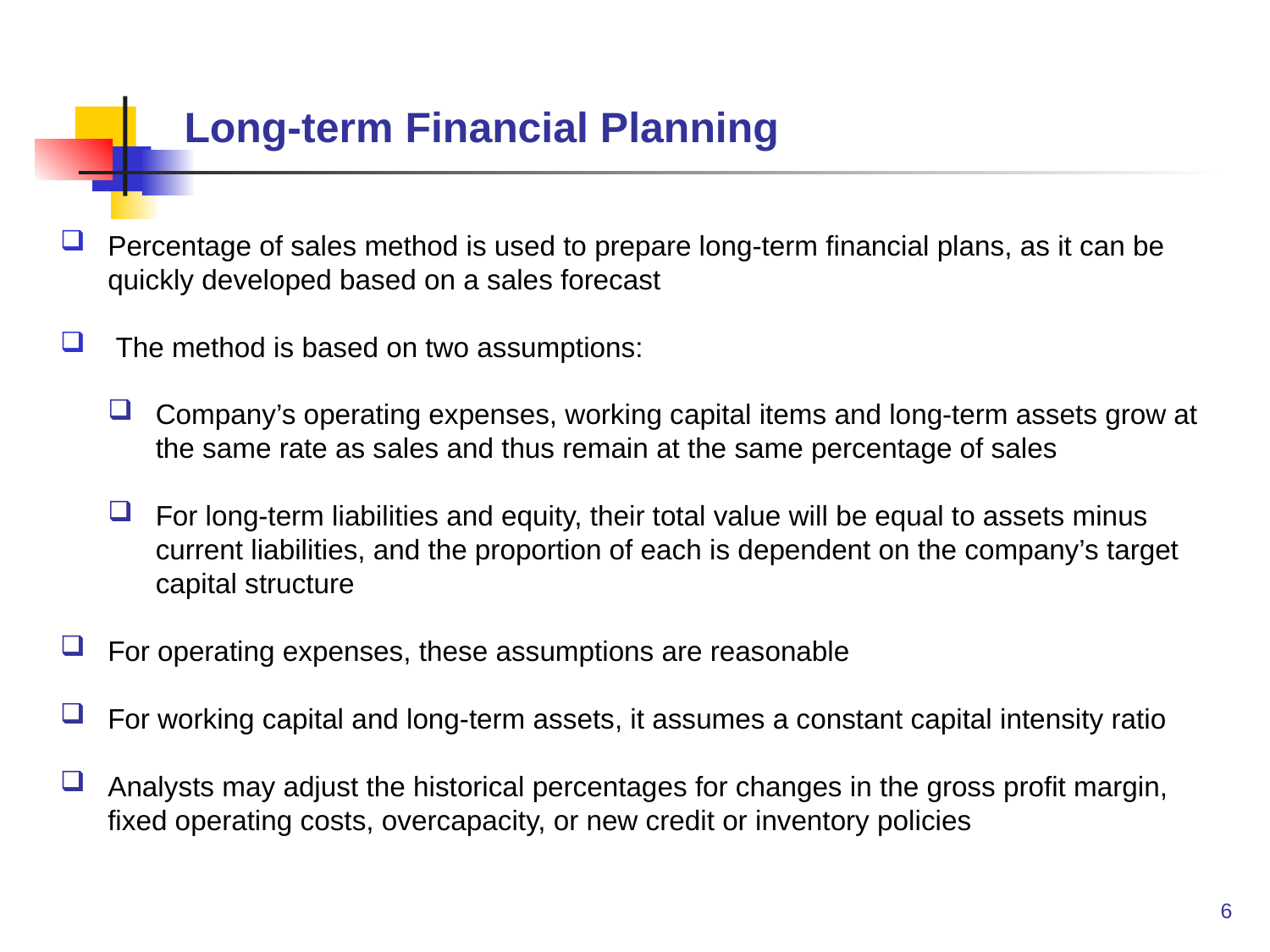

# Long-term Financial Planning
Percentage of sales method is used to prepare long-term financial plans, as it can be quickly developed based on a sales forecast

 The method is based on two assumptions:

Company’s operating expenses, working capital items and long-term assets grow at the same rate as sales and thus remain at the same percentage of sales

For long-term liabilities and equity, their total value will be equal to assets minus current liabilities, and the proportion of each is dependent on the company’s target capital structure

For operating expenses, these assumptions are reasonable

For working capital and long-term assets, it assumes a constant capital intensity ratio

Analysts may adjust the historical percentages for changes in the gross profit margin, fixed operating costs, overcapacity, or new credit or inventory policies

6